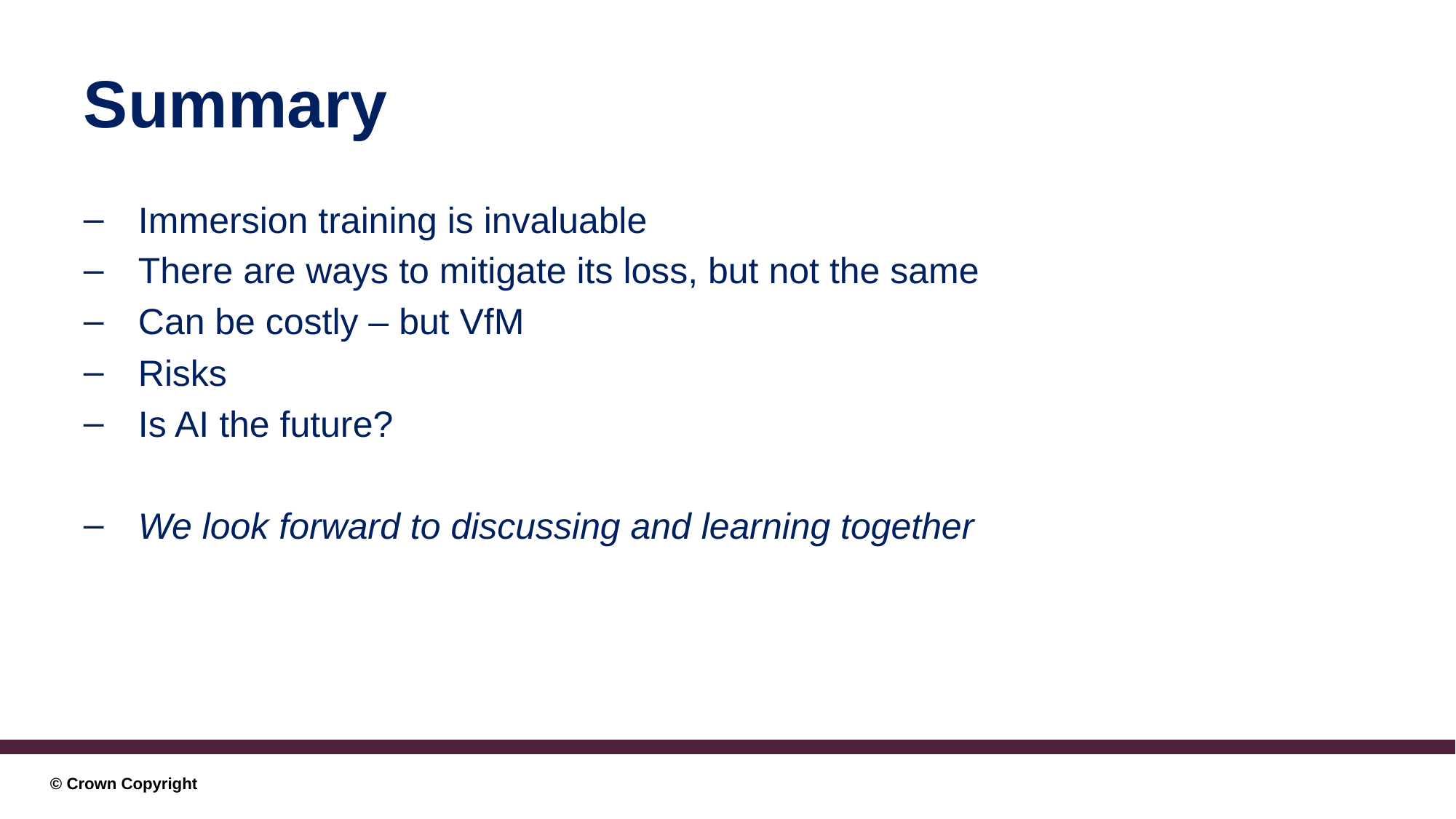

# Summary
Immersion training is invaluable
There are ways to mitigate its loss, but not the same
Can be costly – but VfM
Risks
Is AI the future?

We look forward to discussing and learning together